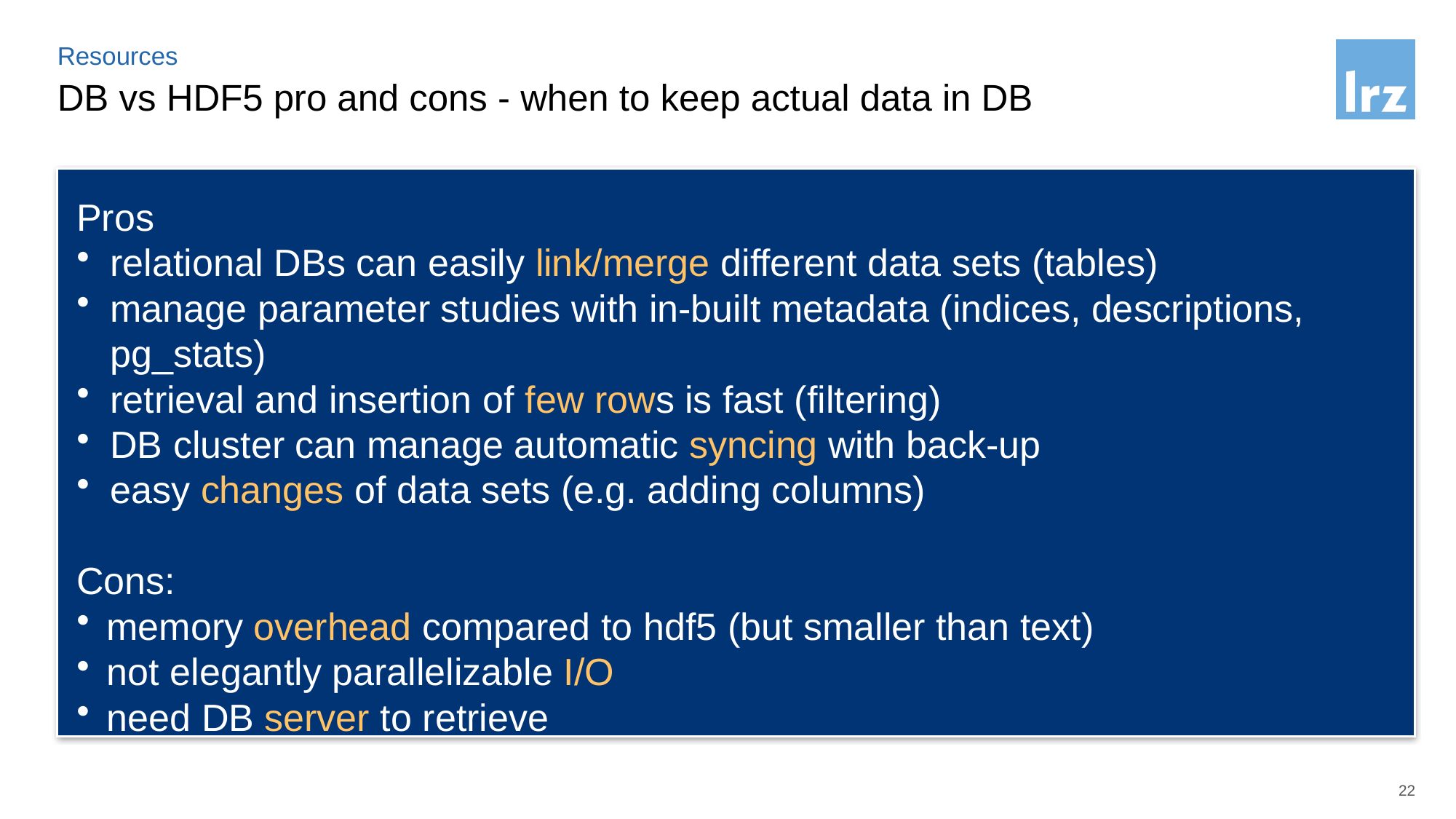

Resources
# DB vs HDF5 pro and cons - when to keep actual data in DB

Pros
relational DBs can easily link/merge different data sets (tables)
manage parameter studies with in-built metadata (indices, descriptions, pg_stats)
retrieval and insertion of few rows is fast (filtering)
DB cluster can manage automatic syncing with back-up
easy changes of data sets (e.g. adding columns)

Cons:
memory overhead compared to hdf5 (but smaller than text)
not elegantly parallelizable I/O
need DB server to retrieve

22